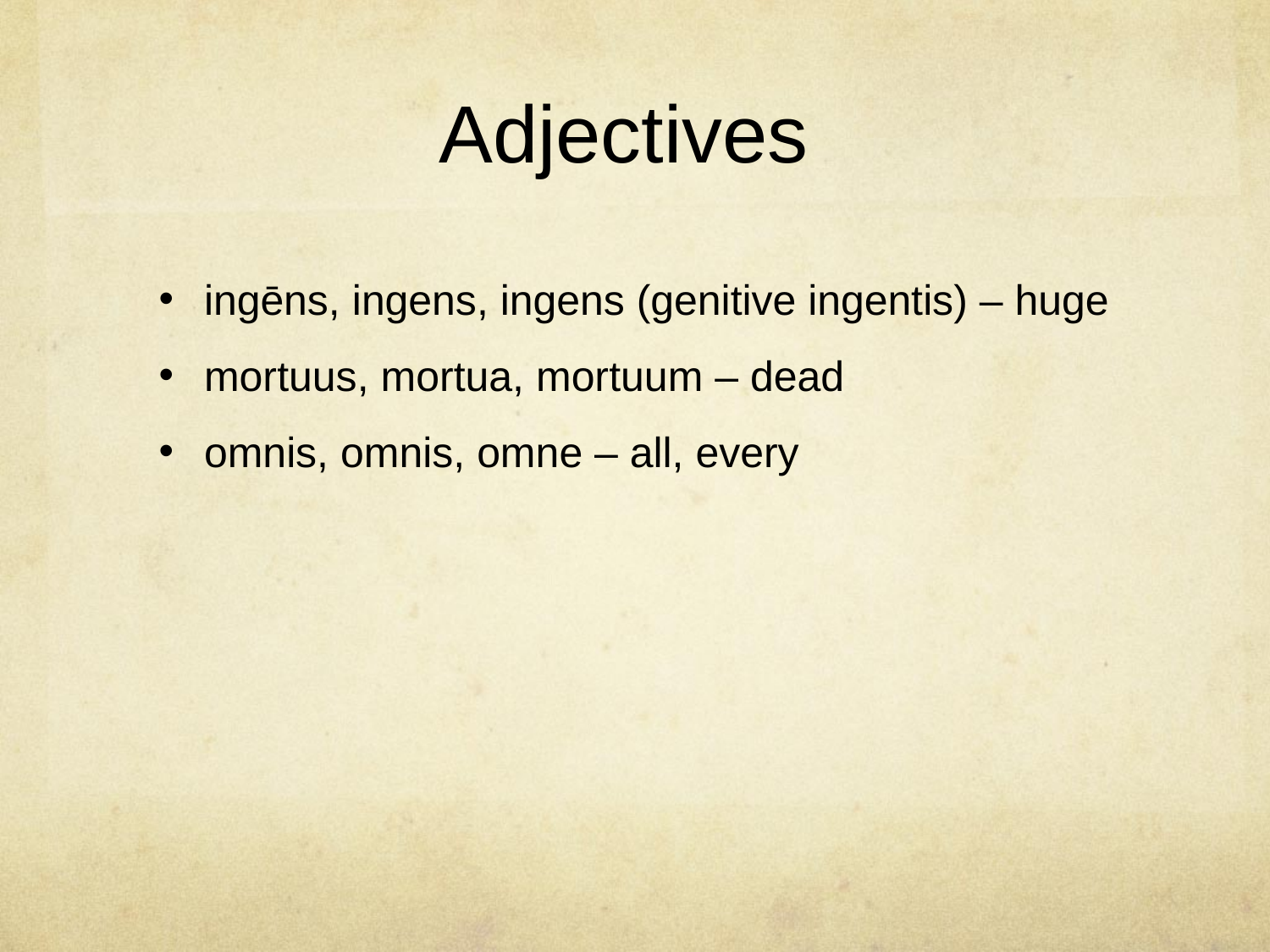

# Adjectives
ingēns, ingens, ingens (genitive ingentis) – huge
mortuus, mortua, mortuum – dead
omnis, omnis, omne – all, every